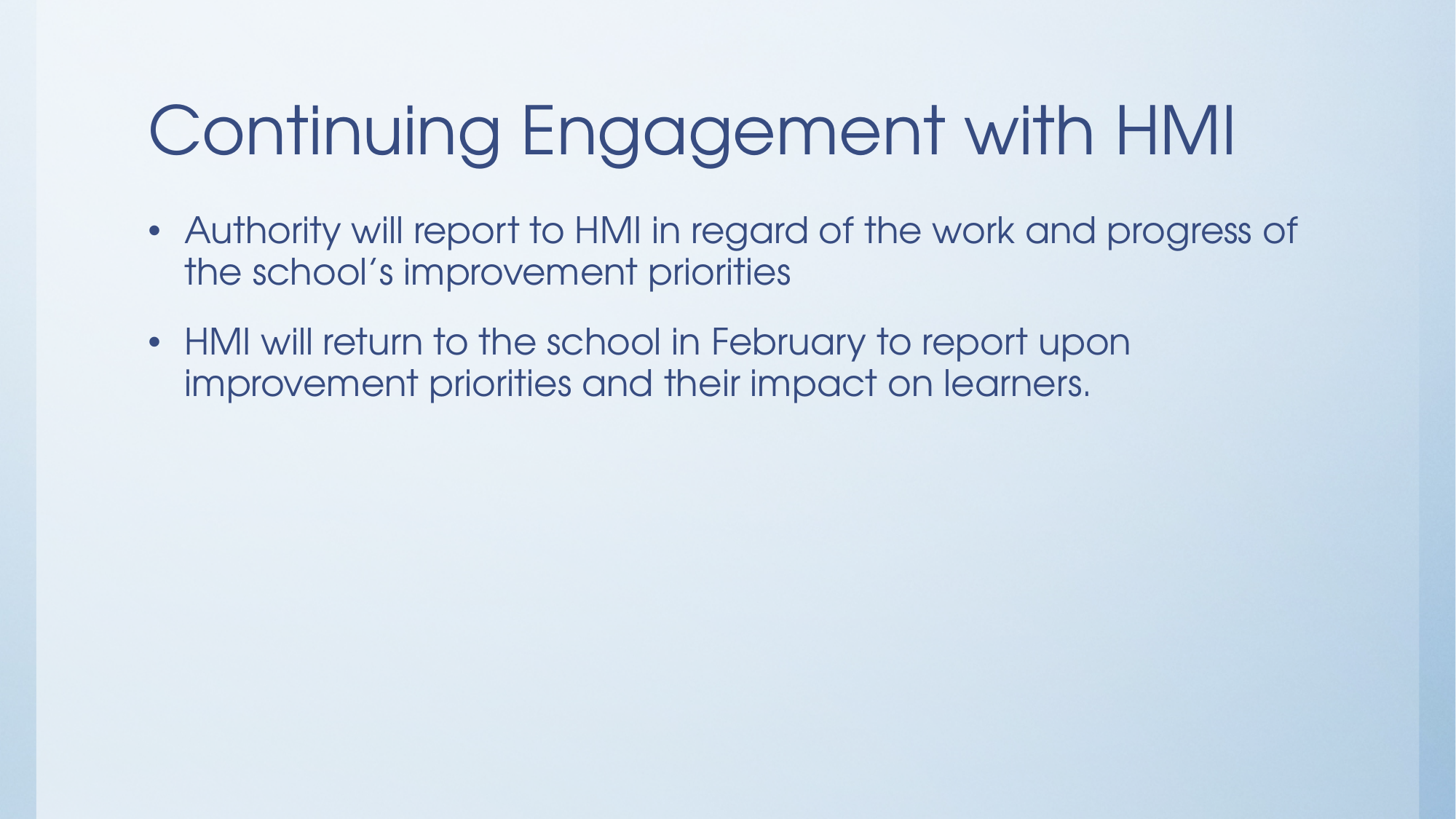

# Continuing Engagement with HMI
Authority will report to HMI in regard of the work and progress of the school’s improvement priorities
HMI will return to the school in February to report upon improvement priorities and their impact on learners.